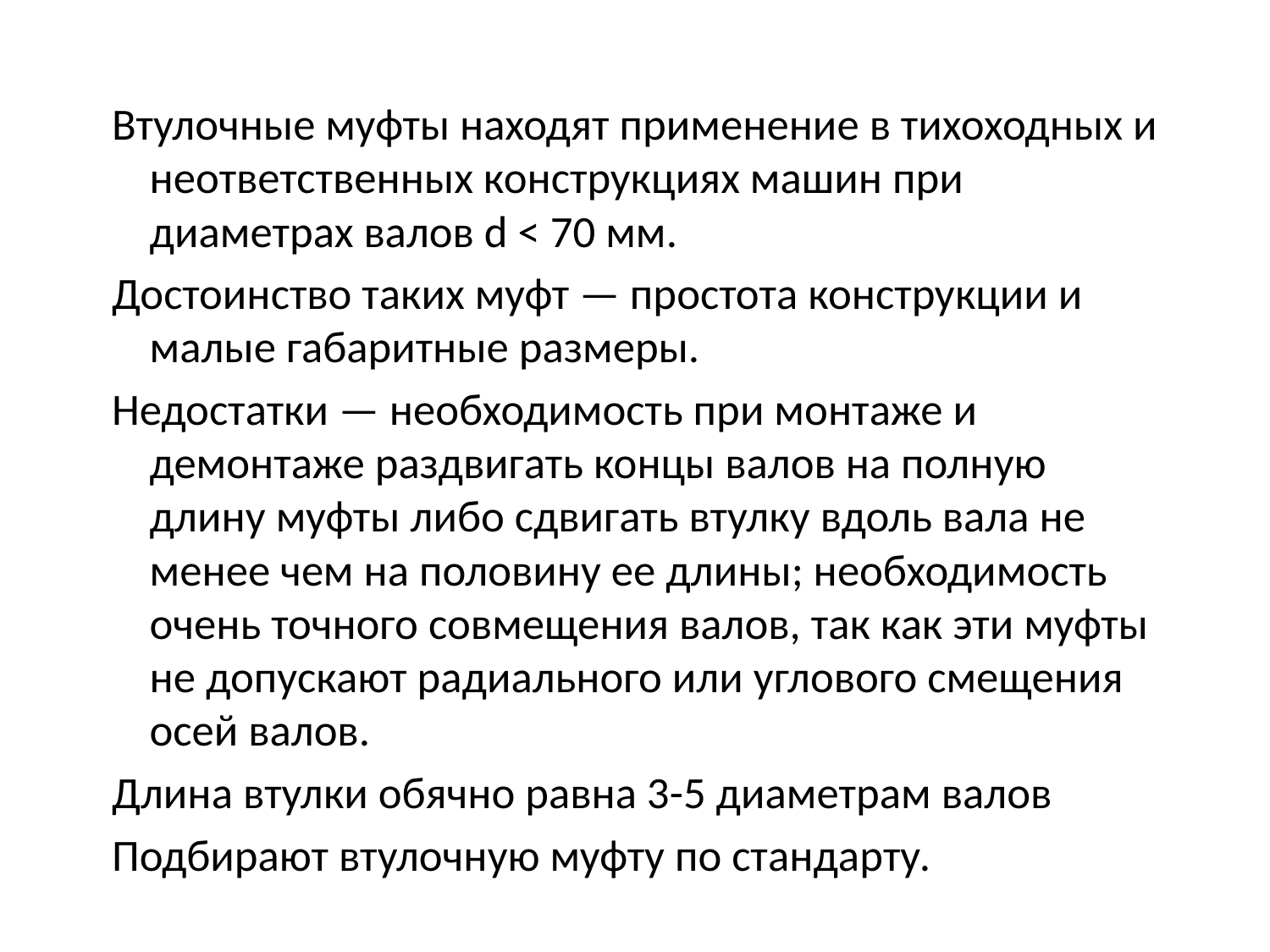

Втулочные муфты находят применение в тихоходных и неответственных конструкциях машин при диаметрах валов d < 70 мм.
Достоинство таких муфт — простота конструкции и малые габаритные размеры.
Недостатки — необходимость при монтаже и демонтаже раздвигать концы валов на полную длину муфты либо сдвигать втулку вдоль вала не менее чем на половину ее длины; необходимость очень точного совмещения валов, так как эти муфты не допускают радиального или углового смещения осей валов.
Длина втулки обячно равна 3-5 диаметрам валов
Подбирают втулочную муфту по стандарту.